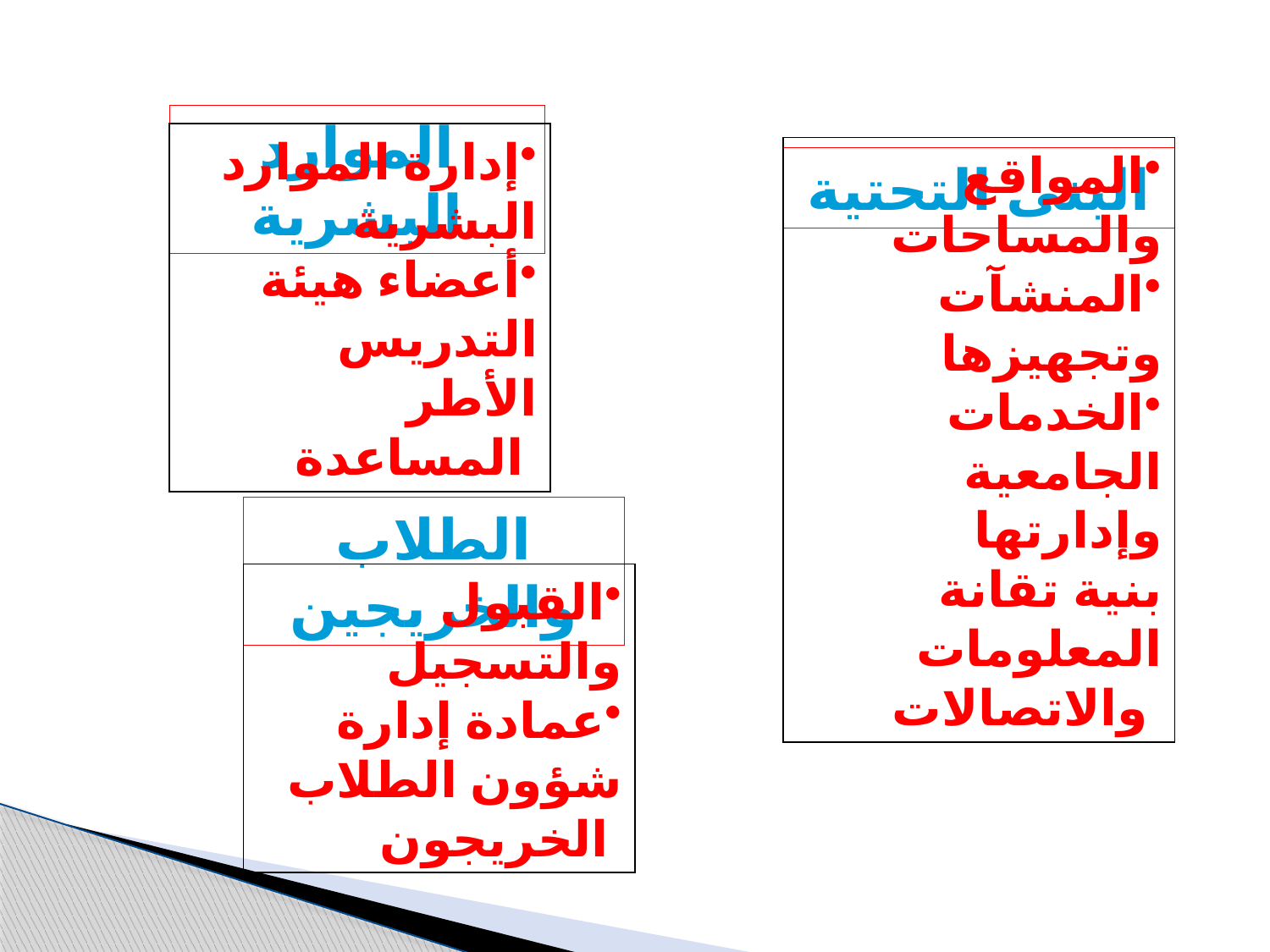

الموارد البشرية
البنى التحتية
إدارة الموارد البشرية
أعضاء هيئة التدريس
الأطر المساعدة
المواقع والمساحات
المنشآت وتجهيزها
الخدمات الجامعية وإدارتها
بنية تقانة المعلومات والاتصالات
الطلاب والخريجين
القبول والتسجيل
عمادة إدارة شؤون الطلاب
الخريجون